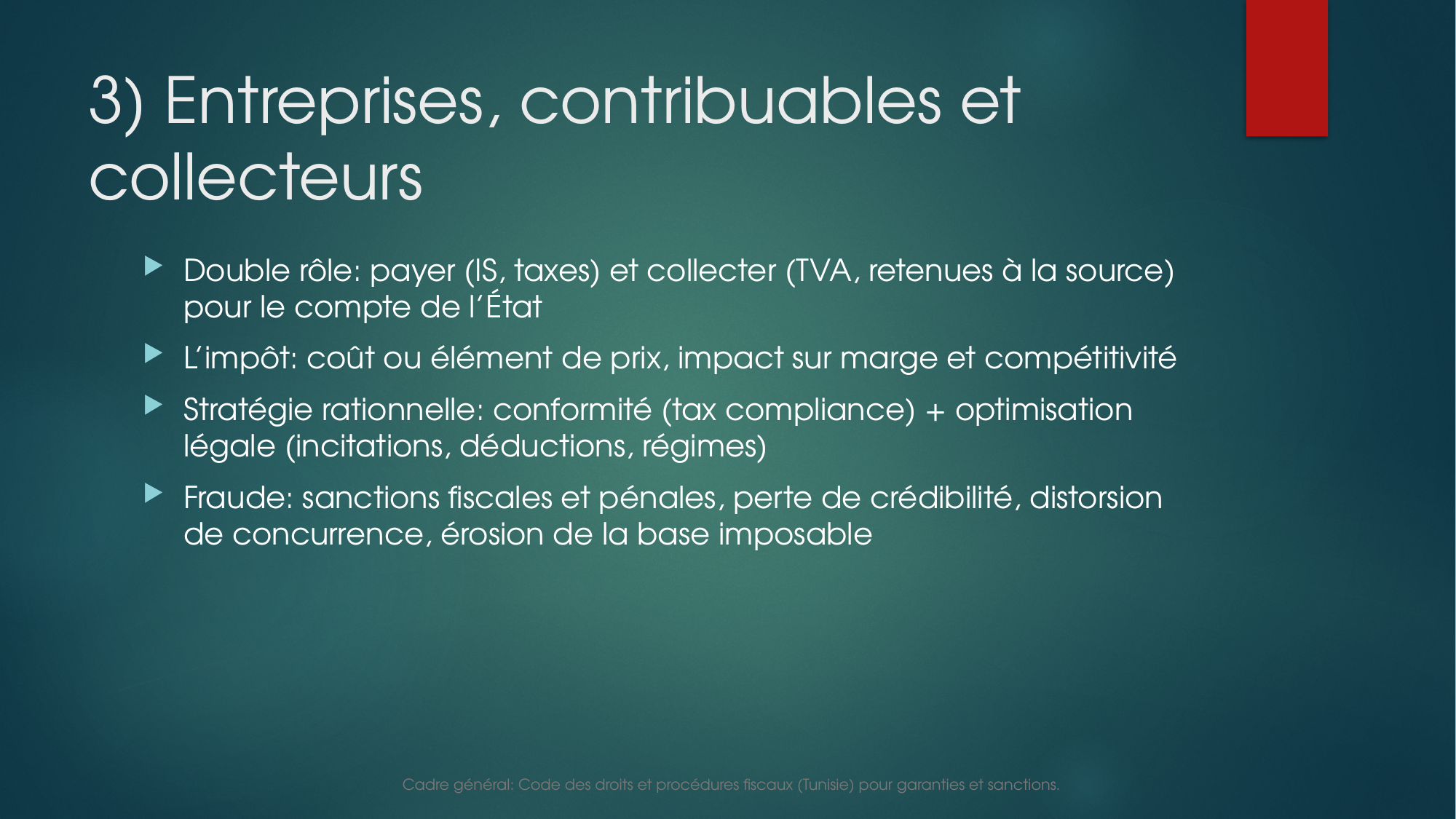

# 3) Entreprises, contribuables et collecteurs
Double rôle: payer (IS, taxes) et collecter (TVA, retenues à la source) pour le compte de l’État
L’impôt: coût ou élément de prix, impact sur marge et compétitivité
Stratégie rationnelle: conformité (tax compliance) + optimisation légale (incitations, déductions, régimes)
Fraude: sanctions fiscales et pénales, perte de crédibilité, distorsion de concurrence, érosion de la base imposable
Cadre général: Code des droits et procédures fiscaux (Tunisie) pour garanties et sanctions.